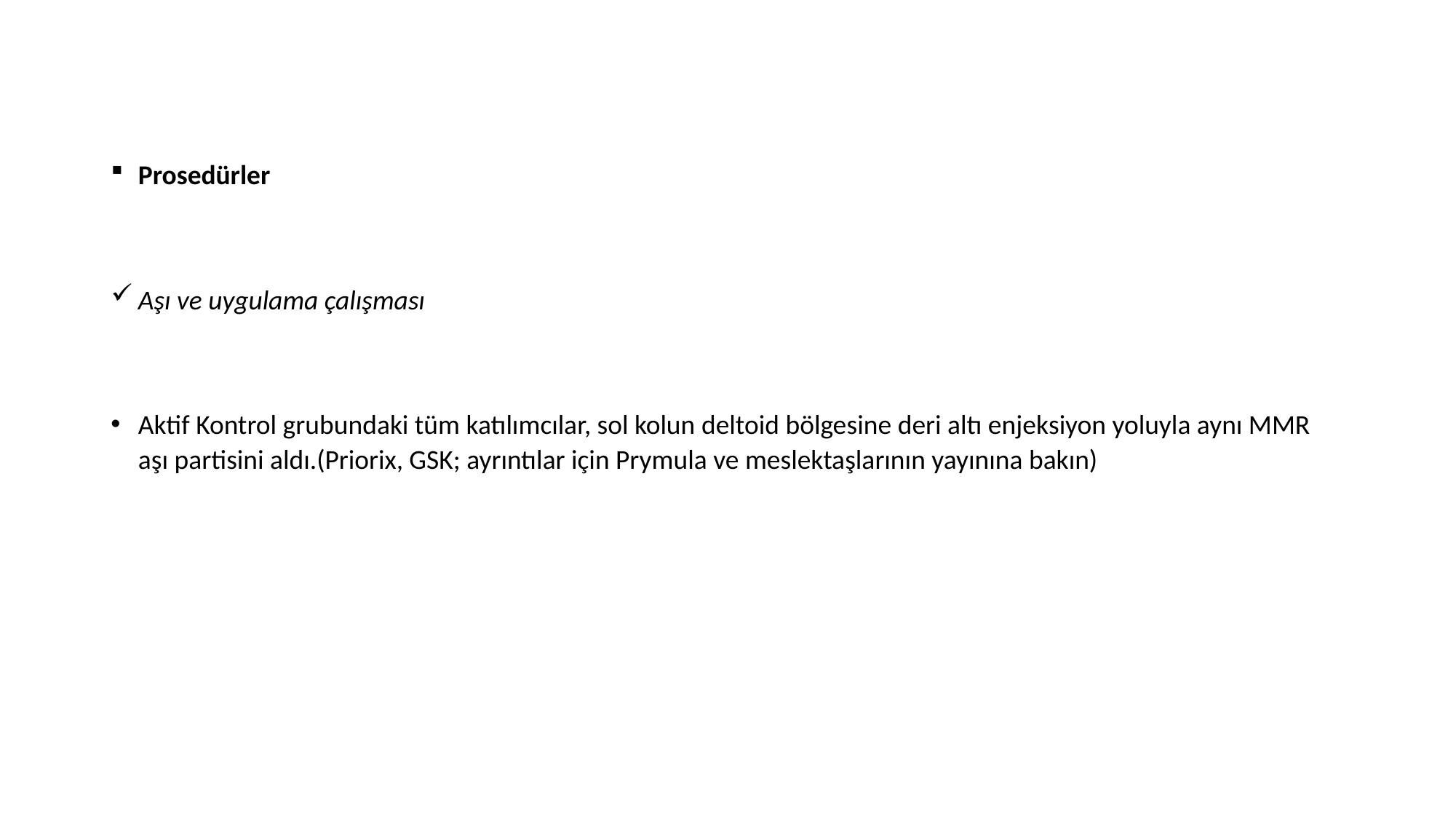

Prosedürler

Aşı ve uygulama çalışması

Aktif Kontrol grubundaki tüm katılımcılar, sol kolun deltoid bölgesine deri altı enjeksiyon yoluyla aynı MMR aşı partisini aldı.(Priorix, GSK; ayrıntılar için Prymula ve meslektaşlarının yayınına bakın)